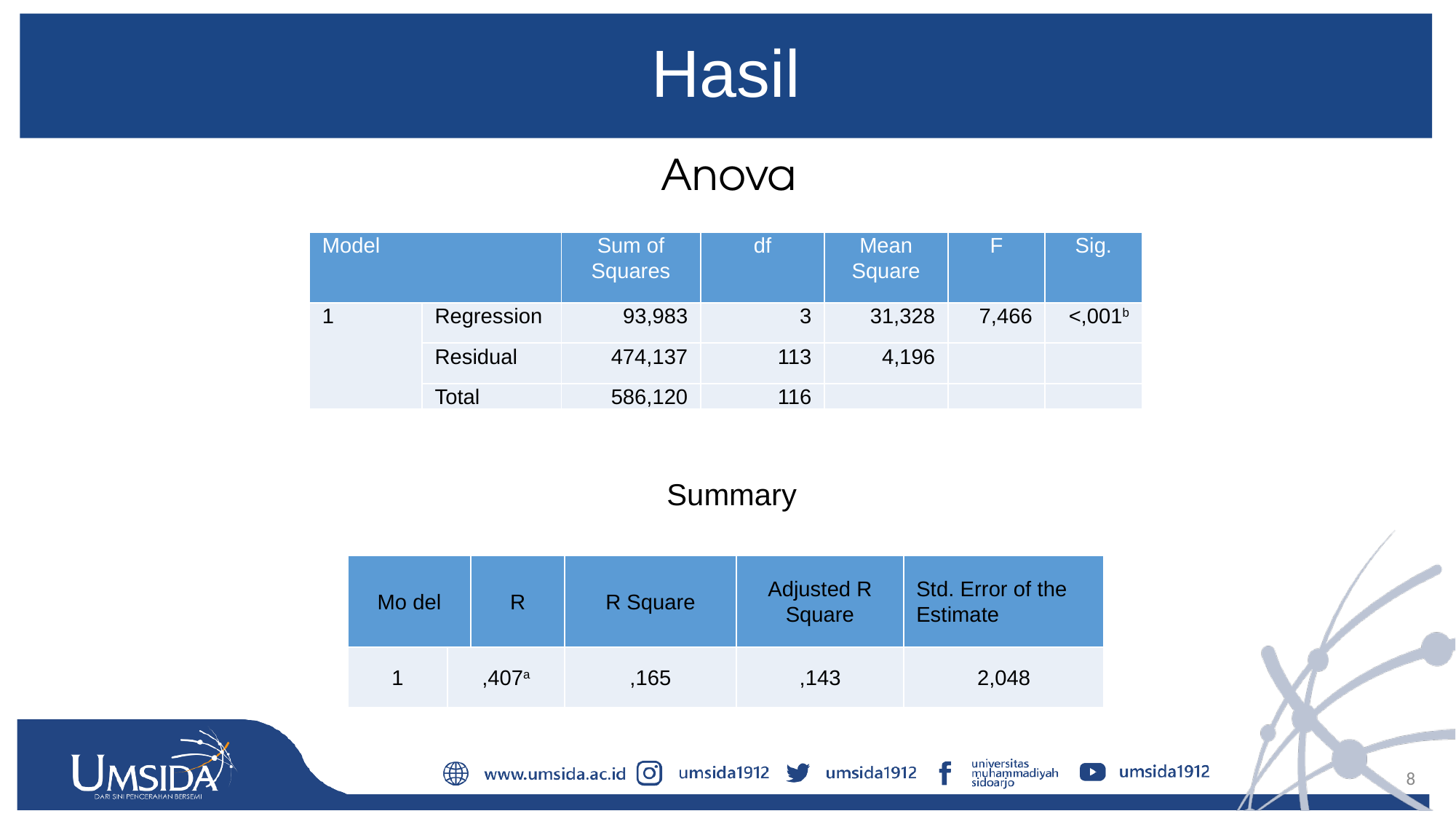

# Hasil
Anova
| Model |  | Sum of Squares | df | Mean Square | F | Sig. |
| --- | --- | --- | --- | --- | --- | --- |
| 1 | Regression | 93,983 | 3 | 31,328 | 7,466 | <,001b |
|  | Residual | 474,137 | 113 | 4,196 |  |  |
|  | Total | 586,120 | 116 |  |  |  |
Summary
| Mo del |  | R | R Square | Adjusted R Square | Std. Error of the Estimate |
| --- | --- | --- | --- | --- | --- |
| 1 | ,407a |  | ,165 | ,143 | 2,048 |